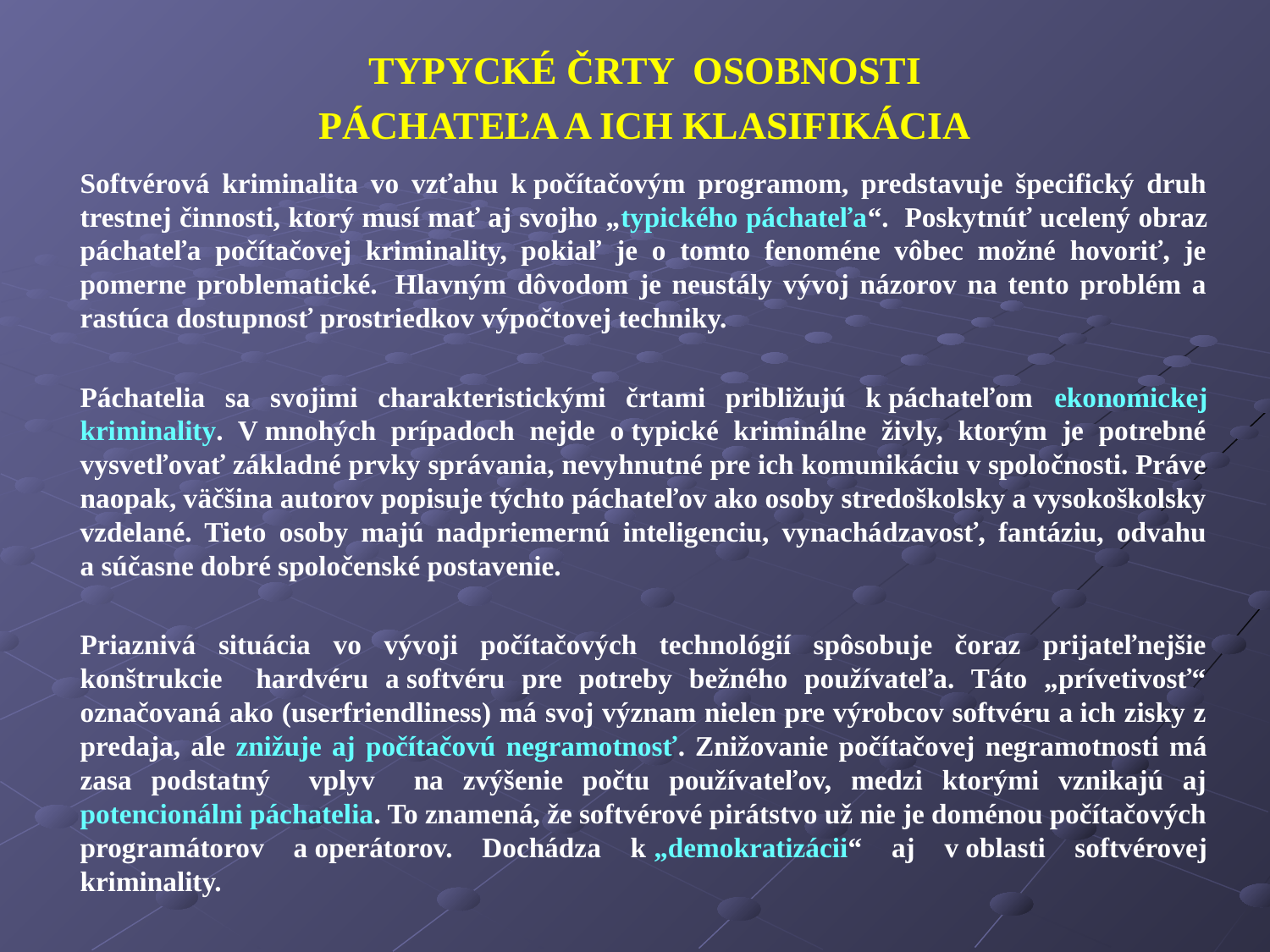

TYPYCKÉ ČRTY  OSOBNOSTI
PÁCHATEĽA A ICH KLASIFIKÁCIA
	Softvérová kriminalita vo vzťahu k počítačovým programom, predstavuje špecifický druh trestnej činnosti, ktorý musí mať aj svojho „typického páchateľa“.  Poskytnúť ucelený obraz páchateľa počítačovej kriminality, pokiaľ je o tomto fenoméne vôbec možné hovoriť, je pomerne problematické.  Hlavným dôvodom je neustály vývoj názorov na tento problém a rastúca dostupnosť prostriedkov výpočtovej techniky.

	Páchatelia sa svojimi charakteristickými črtami približujú k páchateľom ekonomickej kriminality. V mnohých prípadoch nejde o typické kriminálne živly, ktorým je potrebné vysvetľovať základné prvky správania, nevyhnutné pre ich komunikáciu v spoločnosti. Práve naopak, väčšina autorov popisuje týchto páchateľov ako osoby stredoškolsky a vysokoškolsky vzdelané. Tieto osoby majú nadpriemernú inteligenciu, vynachádzavosť, fantáziu, odvahu a súčasne dobré spoločenské postavenie.

	Priaznivá situácia vo vývoji počítačových technológií spôsobuje čoraz prijateľnejšie konštrukcie  hardvéru a softvéru pre potreby bežného používateľa. Táto „prívetivosť“ označovaná ako (userfriendliness) má svoj význam nielen pre výrobcov softvéru a ich zisky z predaja, ale znižuje aj počítačovú negramotnosť. Znižovanie počítačovej negramotnosti má zasa podstatný  vplyv  na zvýšenie počtu používateľov, medzi ktorými vznikajú aj potencionálni páchatelia. To znamená, že softvérové pirátstvo už nie je doménou počítačových programátorov a operátorov. Dochádza k „demokratizácii“ aj v oblasti softvérovej kriminality.